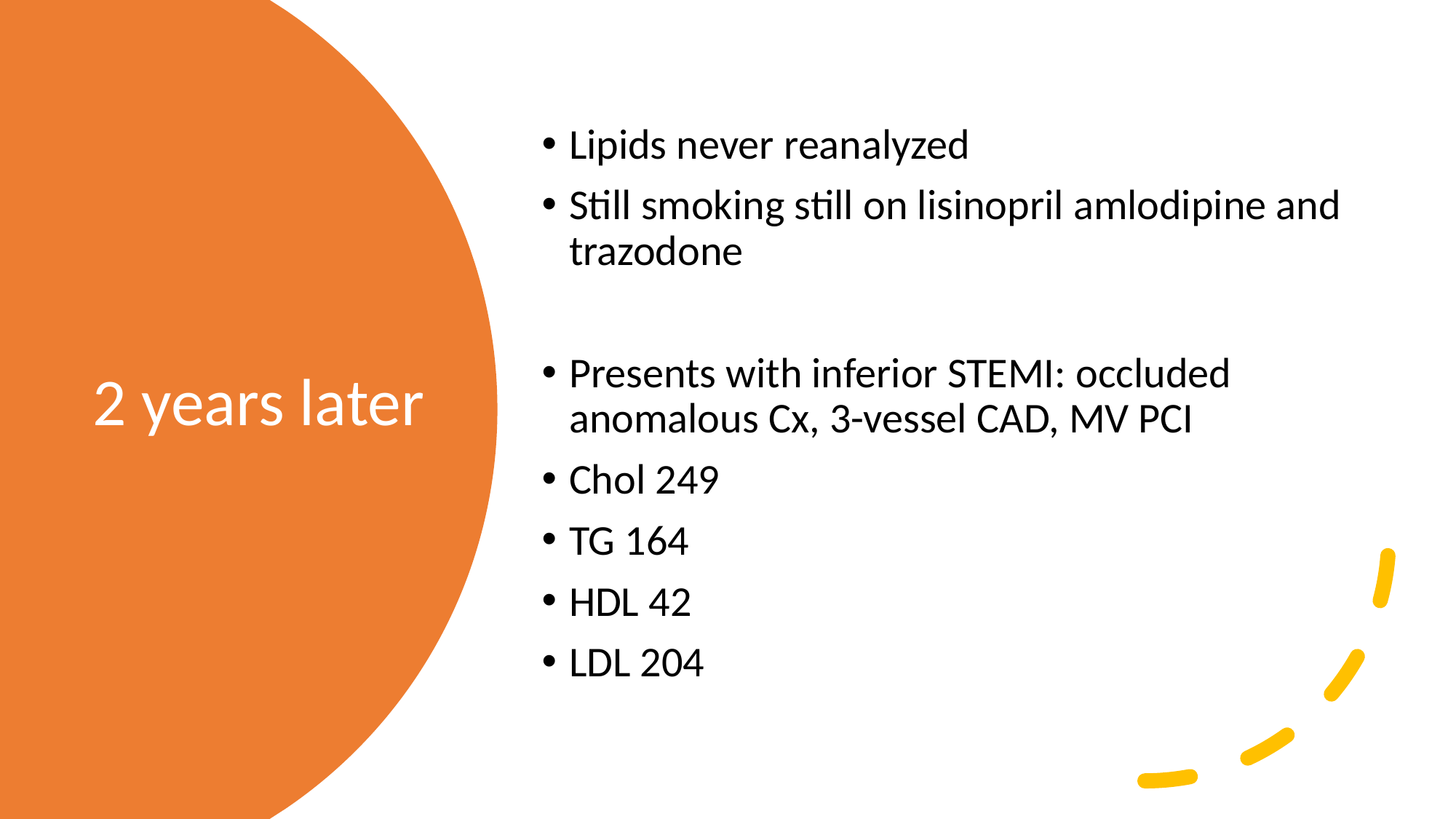

Lipids never reanalyzed
Still smoking still on lisinopril amlodipine and trazodone

Presents with inferior STEMI: occluded anomalous Cx, 3-vessel CAD, MV PCI
Chol 249
TG 164
HDL 42
LDL 204
# 2 years later